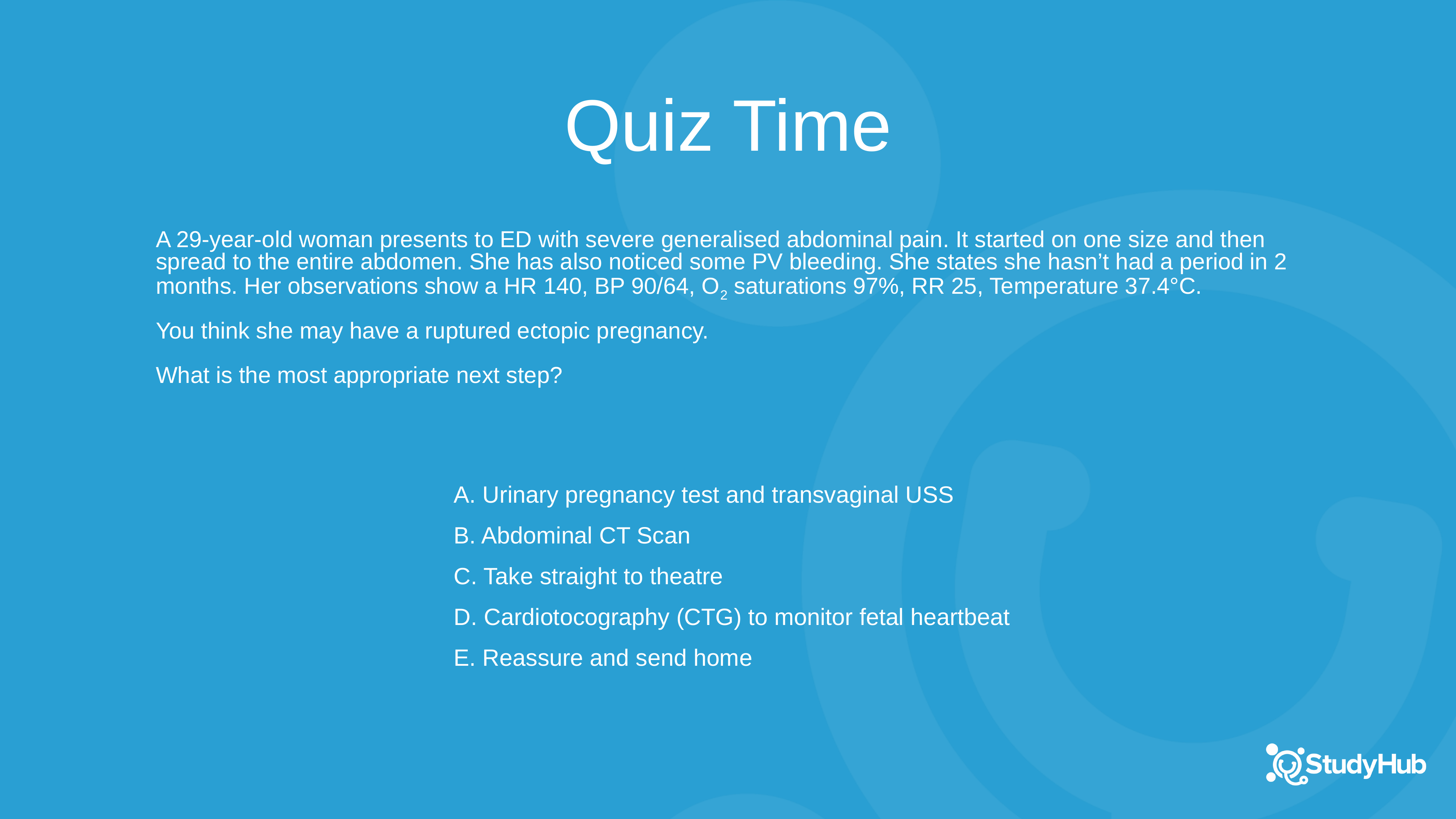

Quiz Time
A 29-year-old woman presents to ED with severe generalised abdominal pain. It started on one size and then spread to the entire abdomen. She has also noticed some PV bleeding. She states she hasn’t had a period in 2 months. Her observations show a HR 140, BP 90/64, O2 saturations 97%, RR 25, Temperature 37.4°C.

You think she may have a ruptured ectopic pregnancy.

What is the most appropriate next step?
A. Urinary pregnancy test and transvaginal USS
B. Abdominal CT Scan
C. Take straight to theatre
D. Cardiotocography (CTG) to monitor fetal heartbeat
E. Reassure and send home